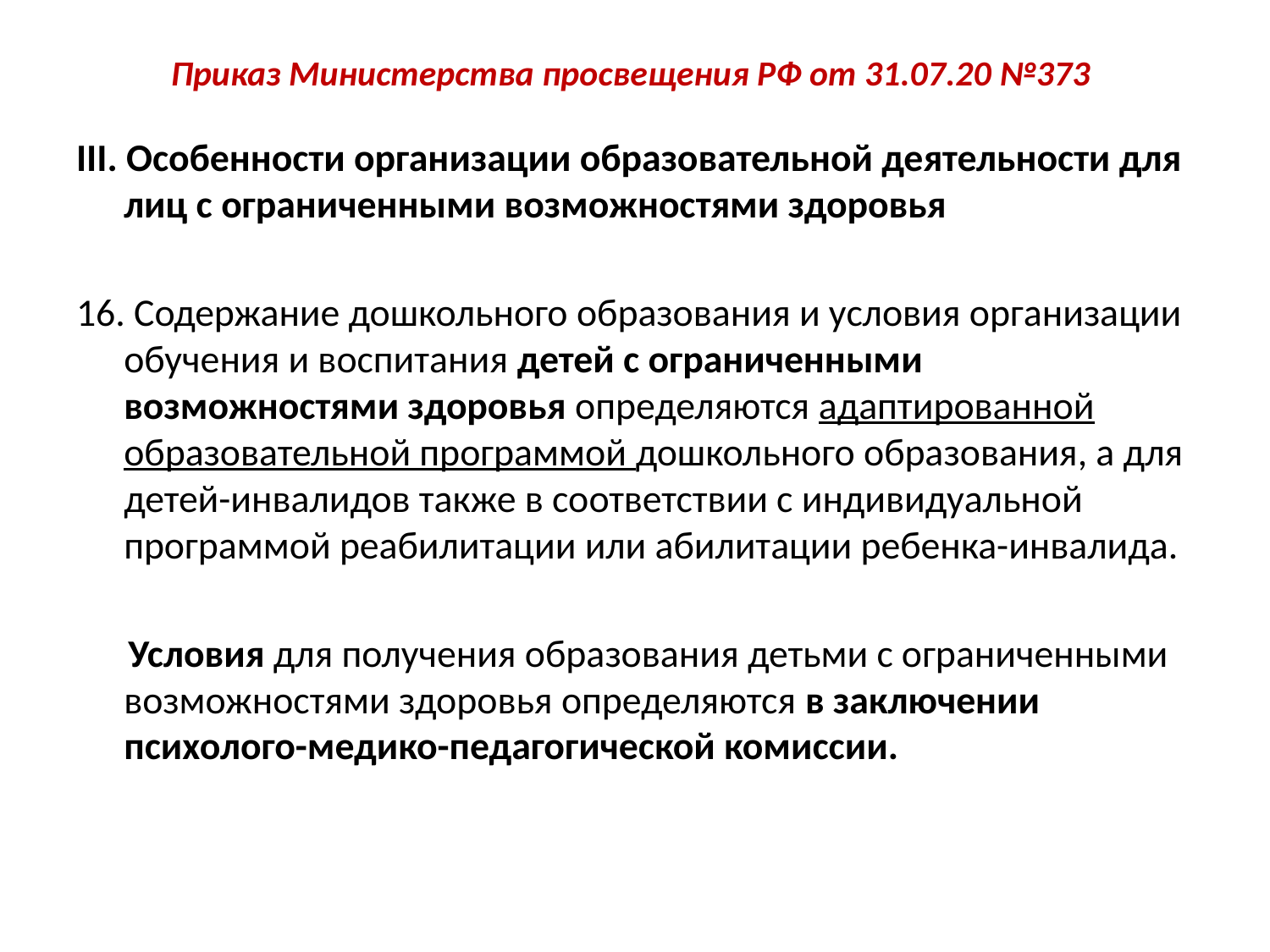

# Приказ Министерства просвещения РФ от 31.07.20 №373
III. Особенности организации образовательной деятельности для лиц с ограниченными возможностями здоровья

16. Содержание дошкольного образования и условия организации обучения и воспитания детей с ограниченными возможностями здоровья определяются адаптированной образовательной программой дошкольного образования, а для детей-инвалидов также в соответствии с индивидуальной программой реабилитации или абилитации ребенка-инвалида.

      Условия для получения образования детьми с ограниченными возможностями здоровья определяются в заключении психолого-медико-педагогической комиссии.